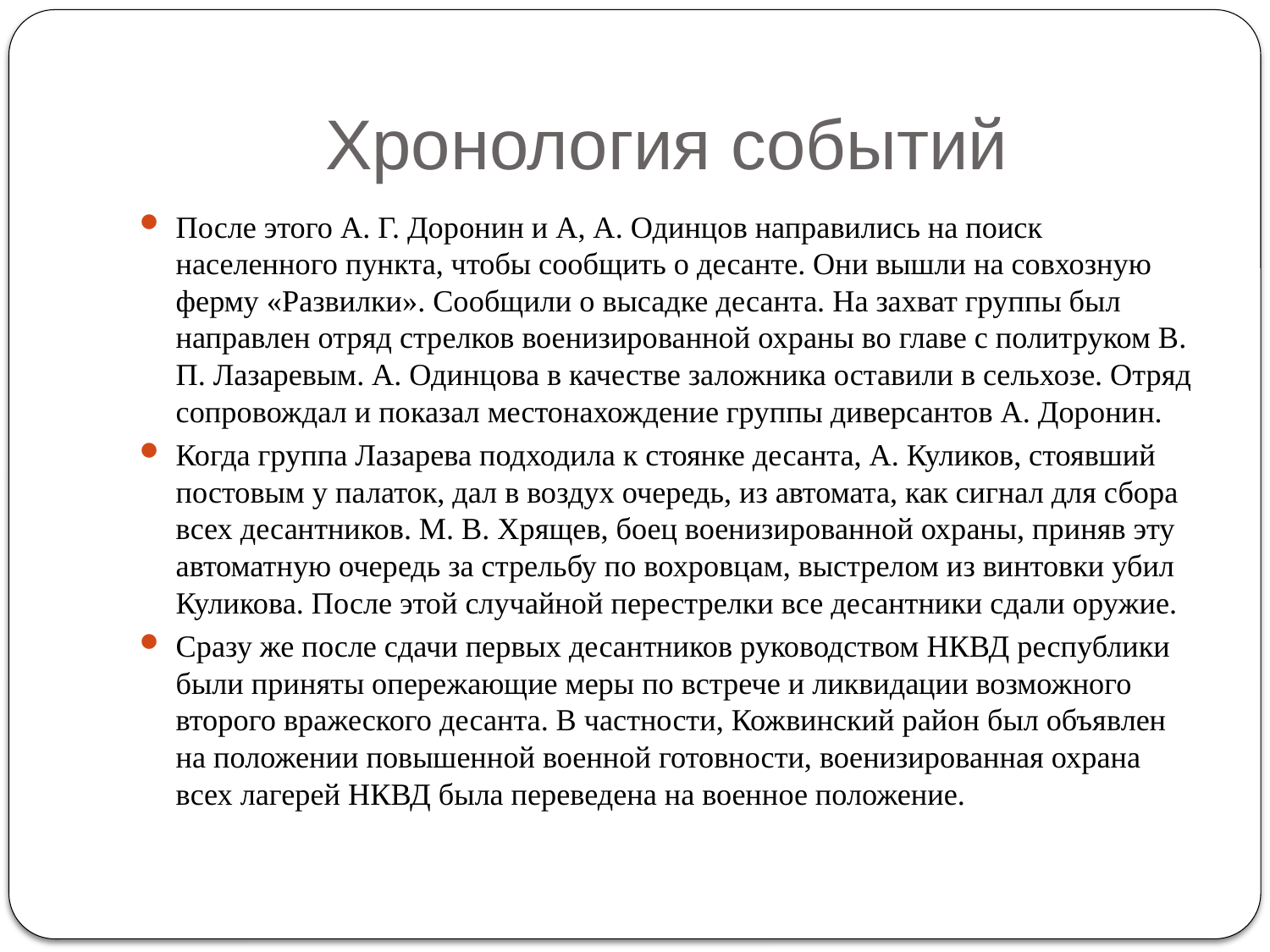

# Хронология событий
После этого А. Г. Доронин и А, А. Одинцов направились на поиск населенного пункта, чтобы сообщить о десанте. Они вышли на совхозную ферму «Развилки». Сообщили о высадке десанта. На захват группы был направлен отряд стрелков военизированной охраны во главе с политруком В. П. Лазаревым. А. Одинцова в качестве заложника оставили в сельхозе. Отряд сопровождал и показал местонахождение группы диверсантов А. Доронин.
Когда группа Лазарева подходила к стоянке десанта, А. Куликов, стоявший постовым у палаток, дал в воздух очередь, из автомата, как сигнал для сбора всех десантников. М. В. Хрящев, боец военизированной охраны, приняв эту автоматную очередь за стрельбу по вохровцам, выстрелом из винтовки убил Куликова. После этой случайной перестрелки все десантники сдали оружие.
Сразу же после сдачи первых десантников руководством НКВД республики были приняты опережающие меры по встрече и ликвидации возможного второго вражеского десанта. В частности, Кожвинский район был объявлен на положении повышенной военной готовности, военизированная охрана всех лагерей НКВД была переведена на военное положение.